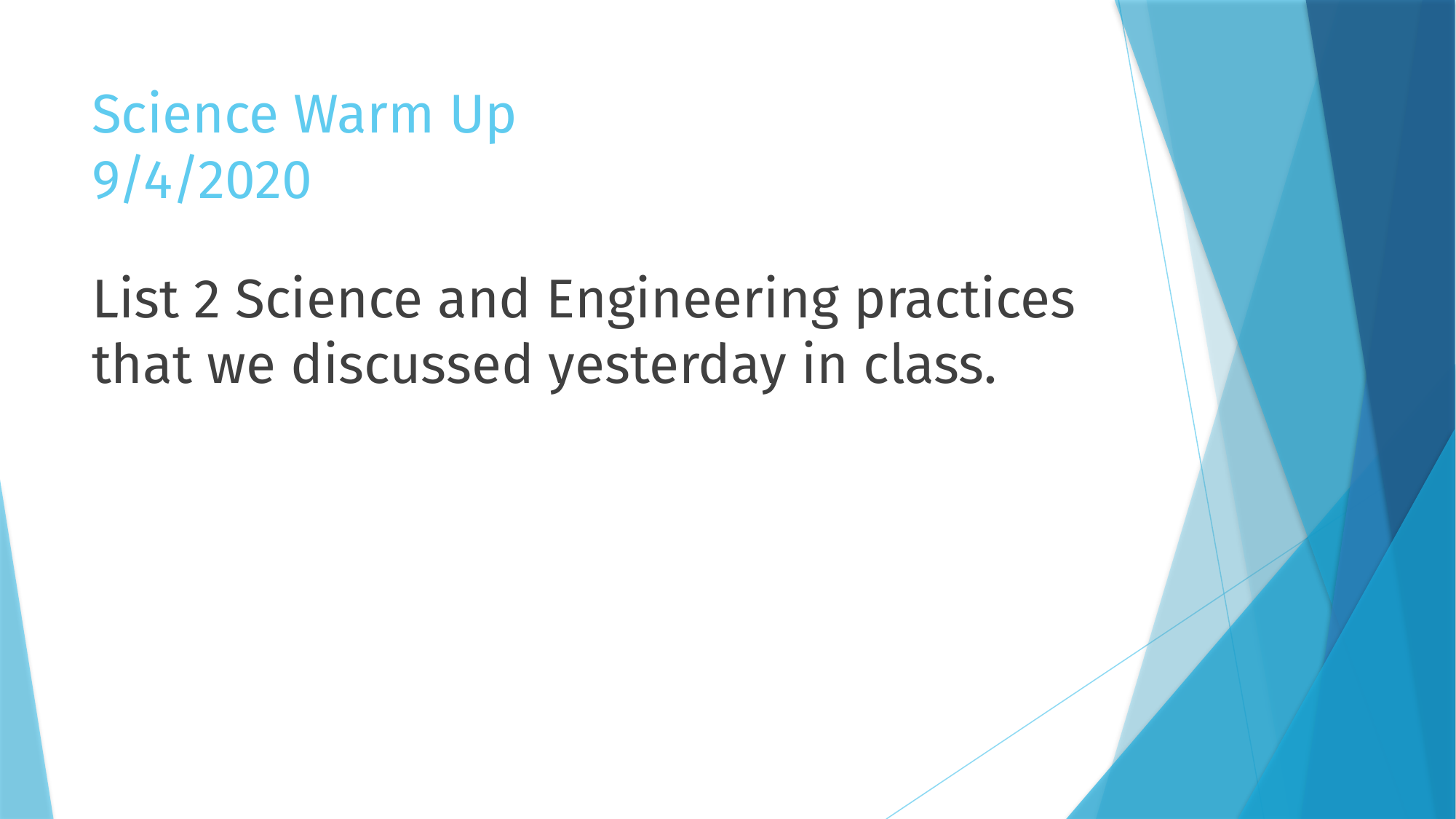

# Science Warm Up 9/4/2020
List 2 Science and Engineering practices that we discussed yesterday in class.